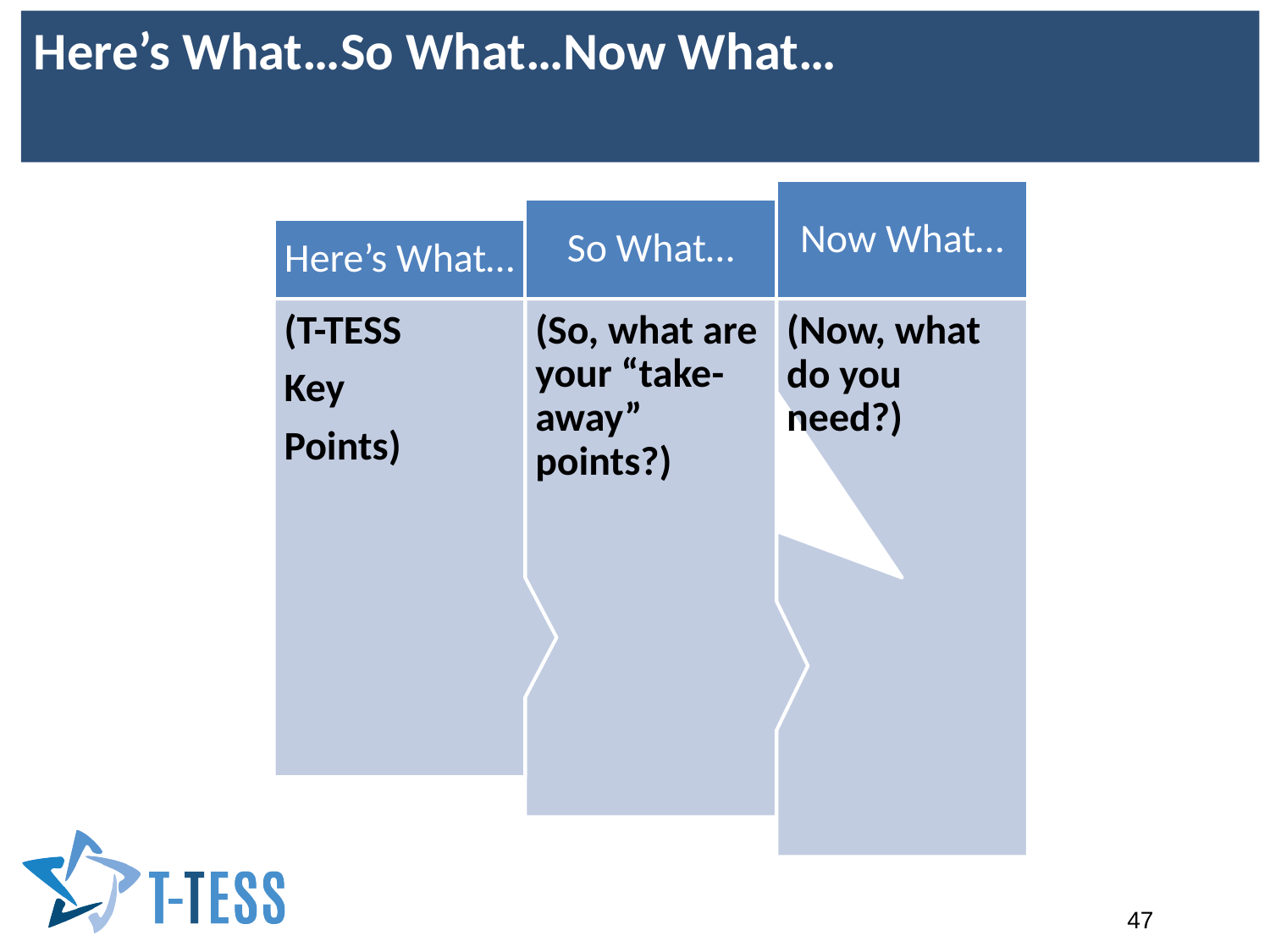

Here’s What…So What…Now What…
(Now, what do you need?)
Now What…
(So, what are your “take-away” points?)
So What…
(T-TESS
Key
Points)
Here’s What…